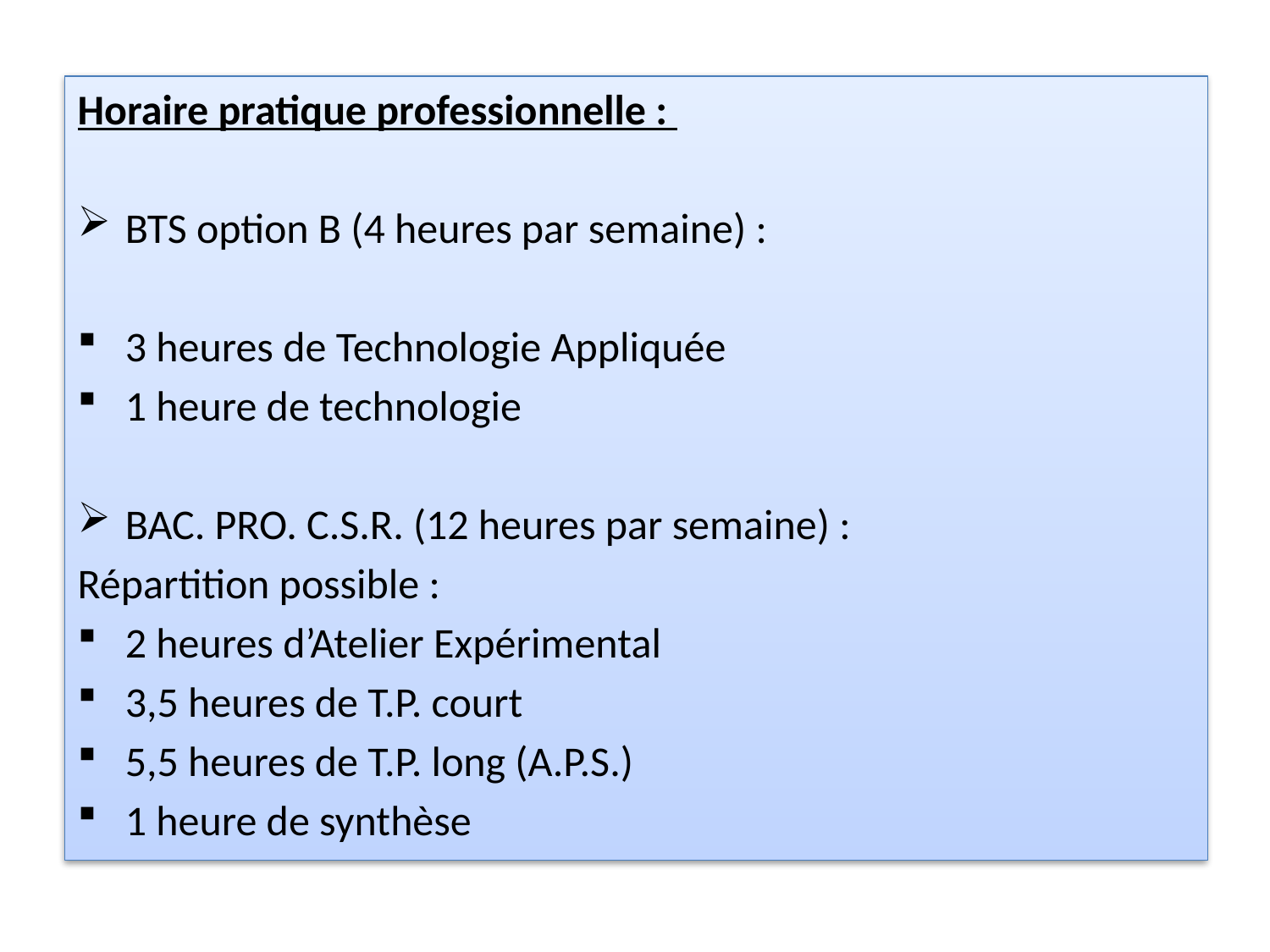

Horaire pratique professionnelle :

BTS option B (4 heures par semaine) :

3 heures de Technologie Appliquée
1 heure de technologie

BAC. PRO. C.S.R. (12 heures par semaine) :
Répartition possible :
2 heures d’Atelier Expérimental
3,5 heures de T.P. court
5,5 heures de T.P. long (A.P.S.)
1 heure de synthèse